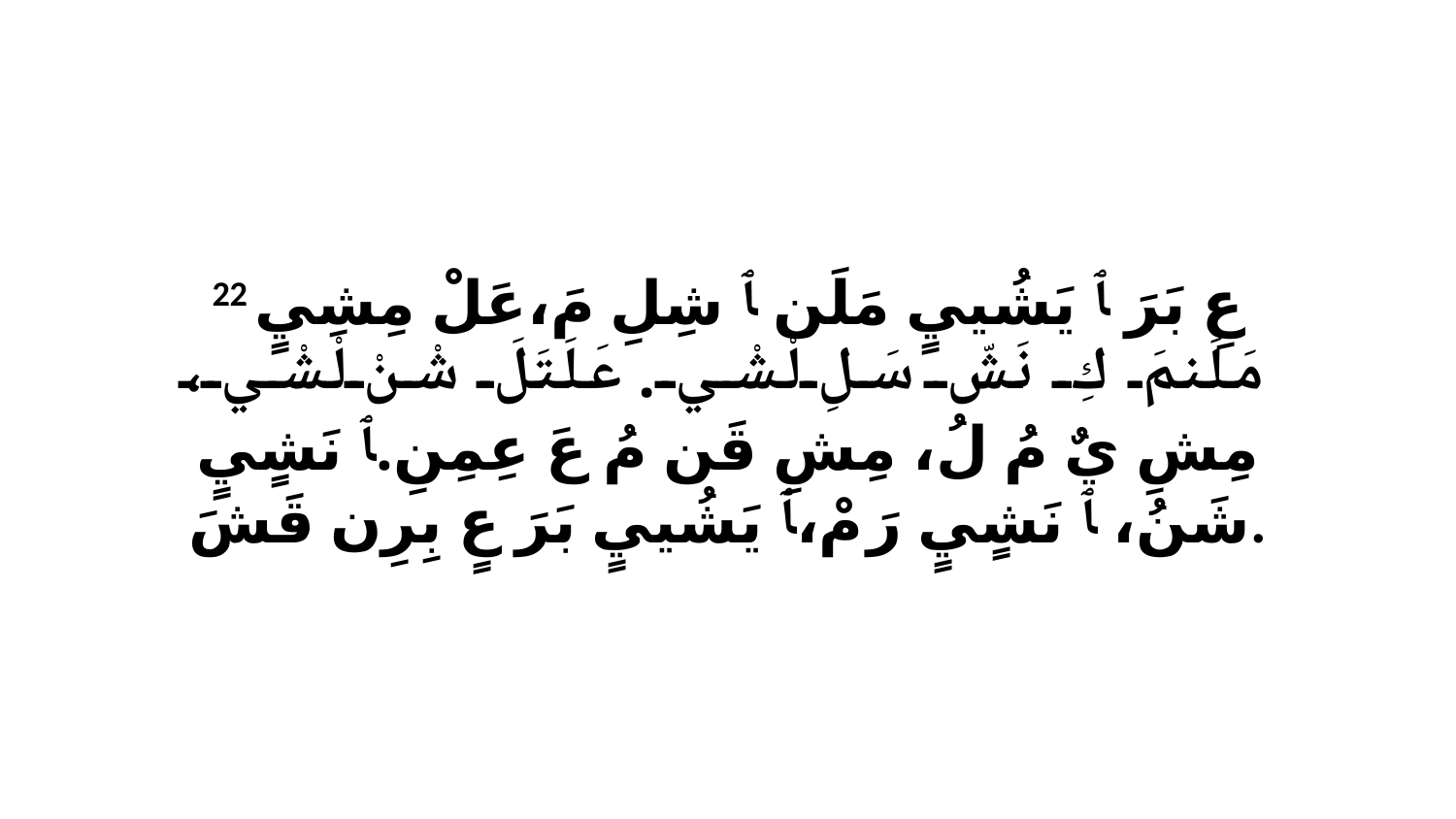

22 عِ بَرَ ﭑ يَشُييٍ مَلَن ﭑ شِلِ مَ،عَلْ مِشِيٍ مَلَنمَ كِ نَشّ سَلِ لْشْي.عَلَتَلَ شْنْ لْشْي، مِشِ يٌ مُ لُ، مِشِ قَن مُ عَ عِمِنِ.ﭑ نَشٍيٍ شَنُ، ﭑ نَشٍيٍ رَ مْ،ﭑ يَشُييٍ بَرَ عٍ بِرِن قَشَ.